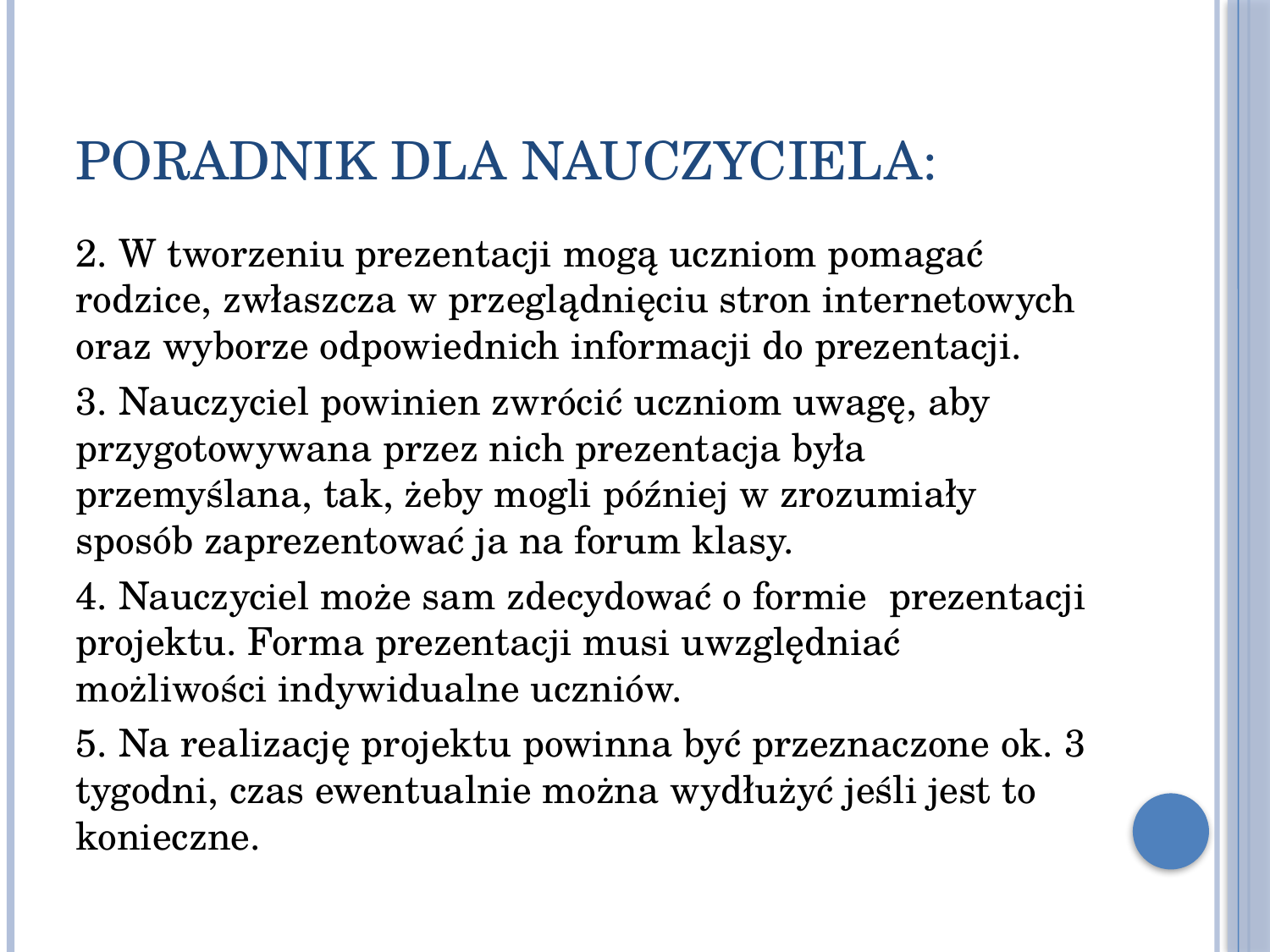

# Poradnik dla nauczyciela:
2. W tworzeniu prezentacji mogą uczniom pomagać rodzice, zwłaszcza w przeglądnięciu stron internetowych oraz wyborze odpowiednich informacji do prezentacji.
3. Nauczyciel powinien zwrócić uczniom uwagę, aby przygotowywana przez nich prezentacja była przemyślana, tak, żeby mogli później w zrozumiały sposób zaprezentować ja na forum klasy.
4. Nauczyciel może sam zdecydować o formie  prezentacji projektu. Forma prezentacji musi uwzględniać możliwości indywidualne uczniów.
5. Na realizację projektu powinna być przeznaczone ok. 3 tygodni, czas ewentualnie można wydłużyć jeśli jest to konieczne.